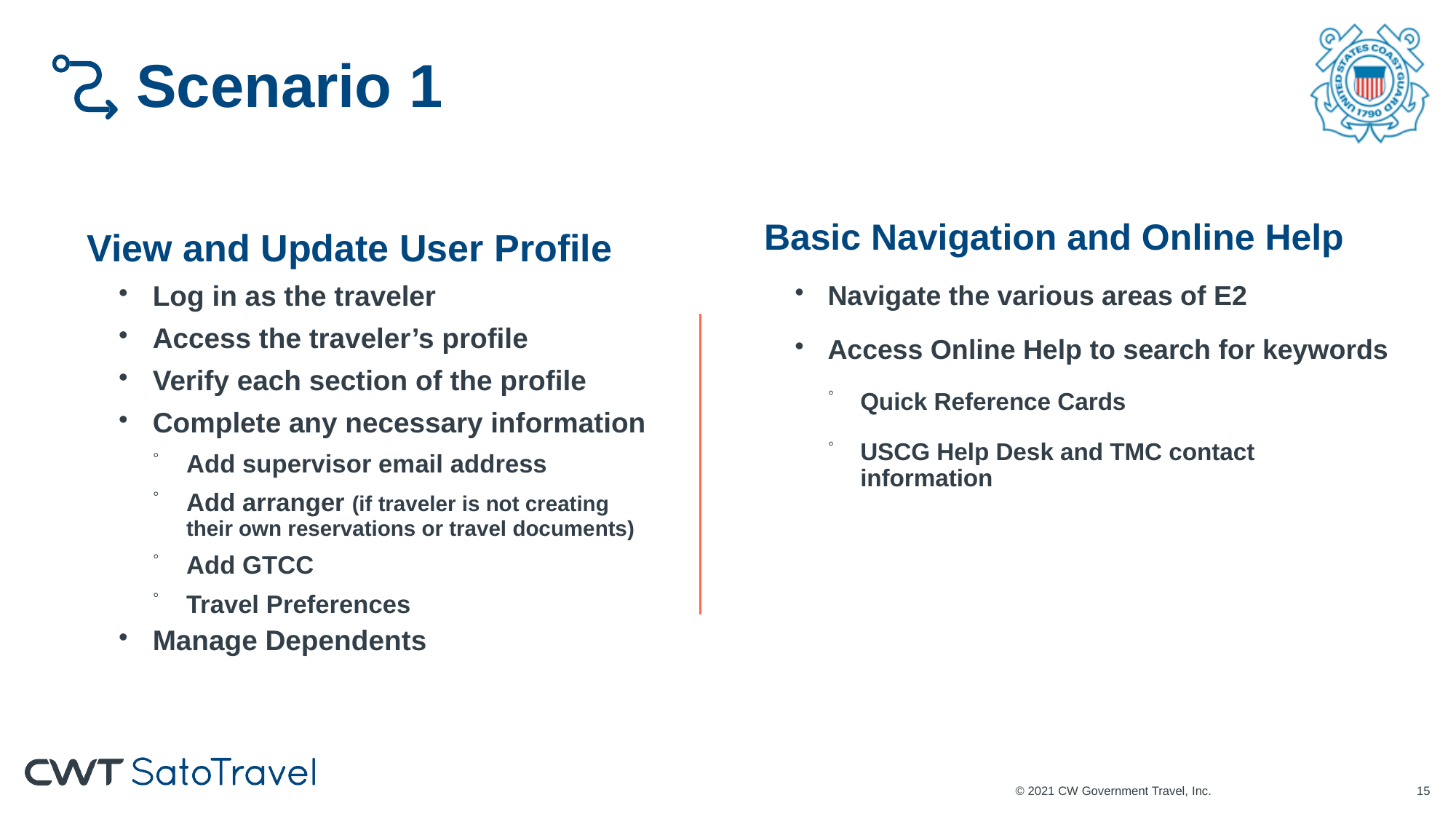

# Scenario 1
Basic Navigation and Online Help
Navigate the various areas of E2
Access Online Help to search for keywords
Quick Reference Cards
USCG Help Desk and TMC contact information
View and Update User Profile
Log in as the traveler
Access the traveler’s profile
Verify each section of the profile
Complete any necessary information
Add supervisor email address
Add arranger (if traveler is not creating their own reservations or travel documents)
Add GTCC
Travel Preferences
Manage Dependents
© 2021 CW Government Travel, Inc.
15